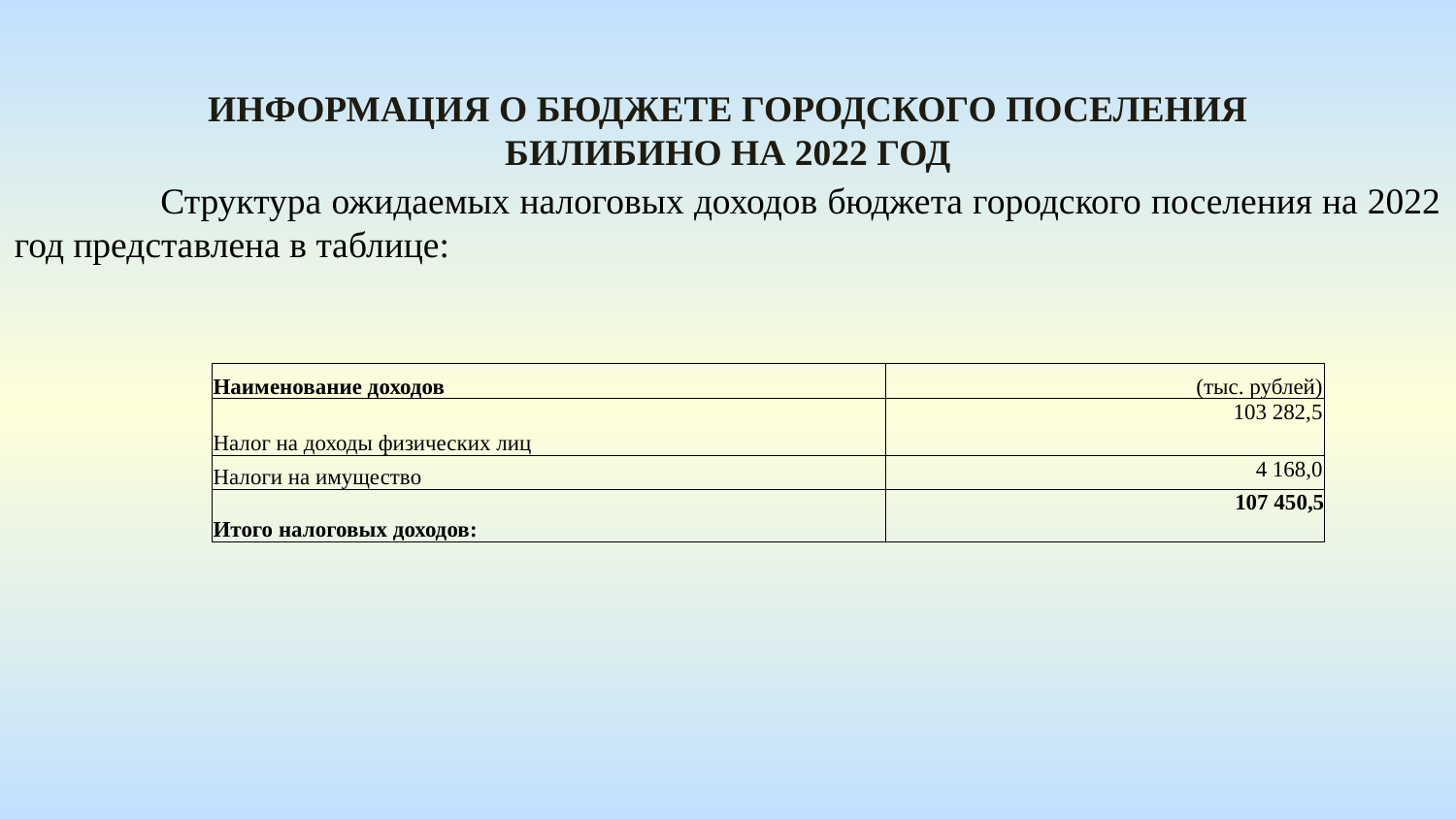

Информация о бюджете городского поселения Билибино На 2022 год
 	Структура ожидаемых налоговых доходов бюджета городского поселения на 2022 год представлена в таблице:
| Наименование доходов | (тыс. рублей) |
| --- | --- |
| Налог на доходы физических лиц | 103 282,5 |
| Налоги на имущество | 4 168,0 |
| Итого налоговых доходов: | 107 450,5 |